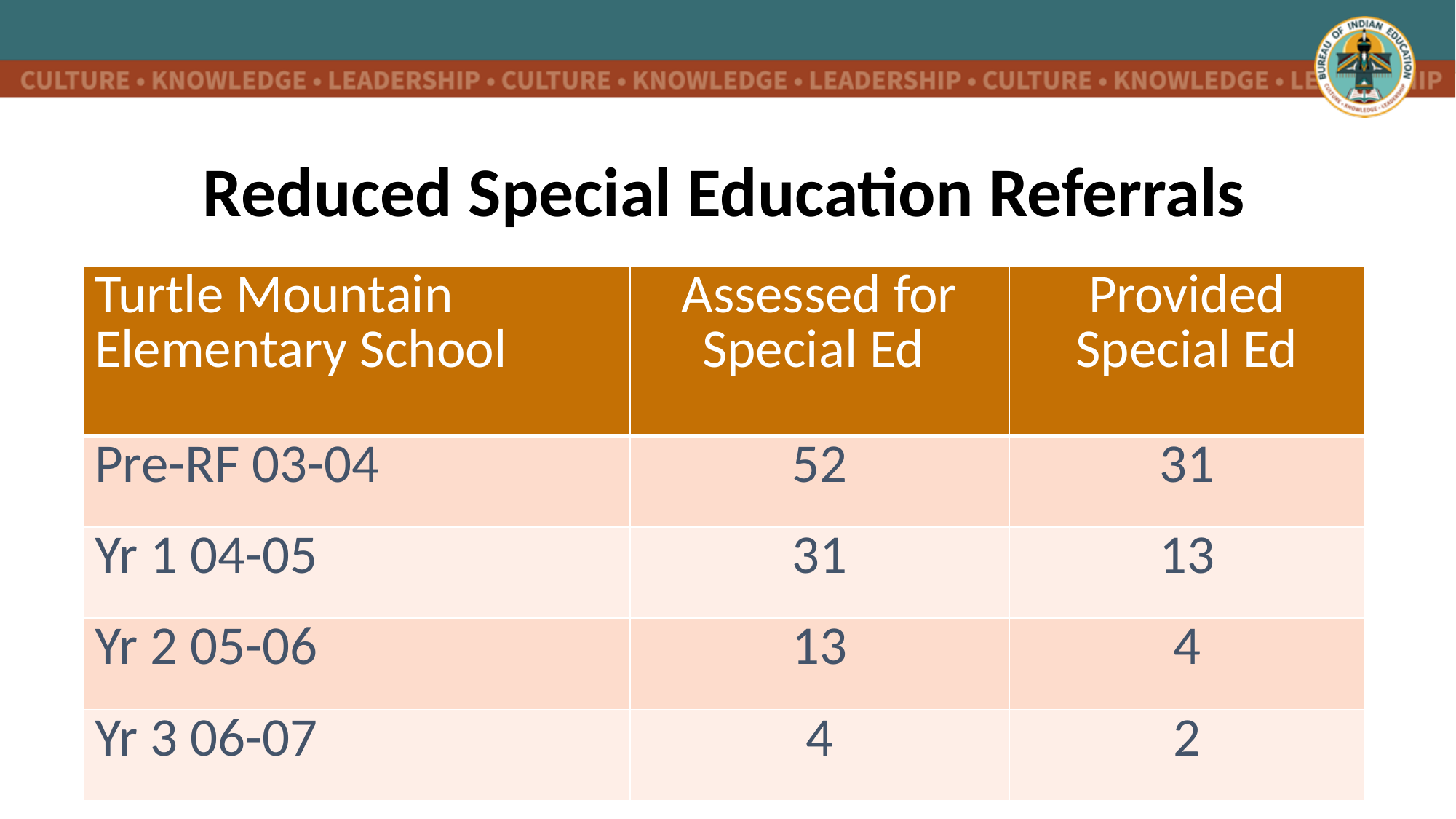

Reduced Special Education Referrals
| Turtle Mountain Elementary School | Assessed for Special Ed | Provided Special Ed |
| --- | --- | --- |
| Pre-RF 03-04 | 52 | 31 |
| Yr 1 04-05 | 31 | 13 |
| Yr 2 05-06 | 13 | 4 |
| Yr 3 06-07 | 4 | 2 |